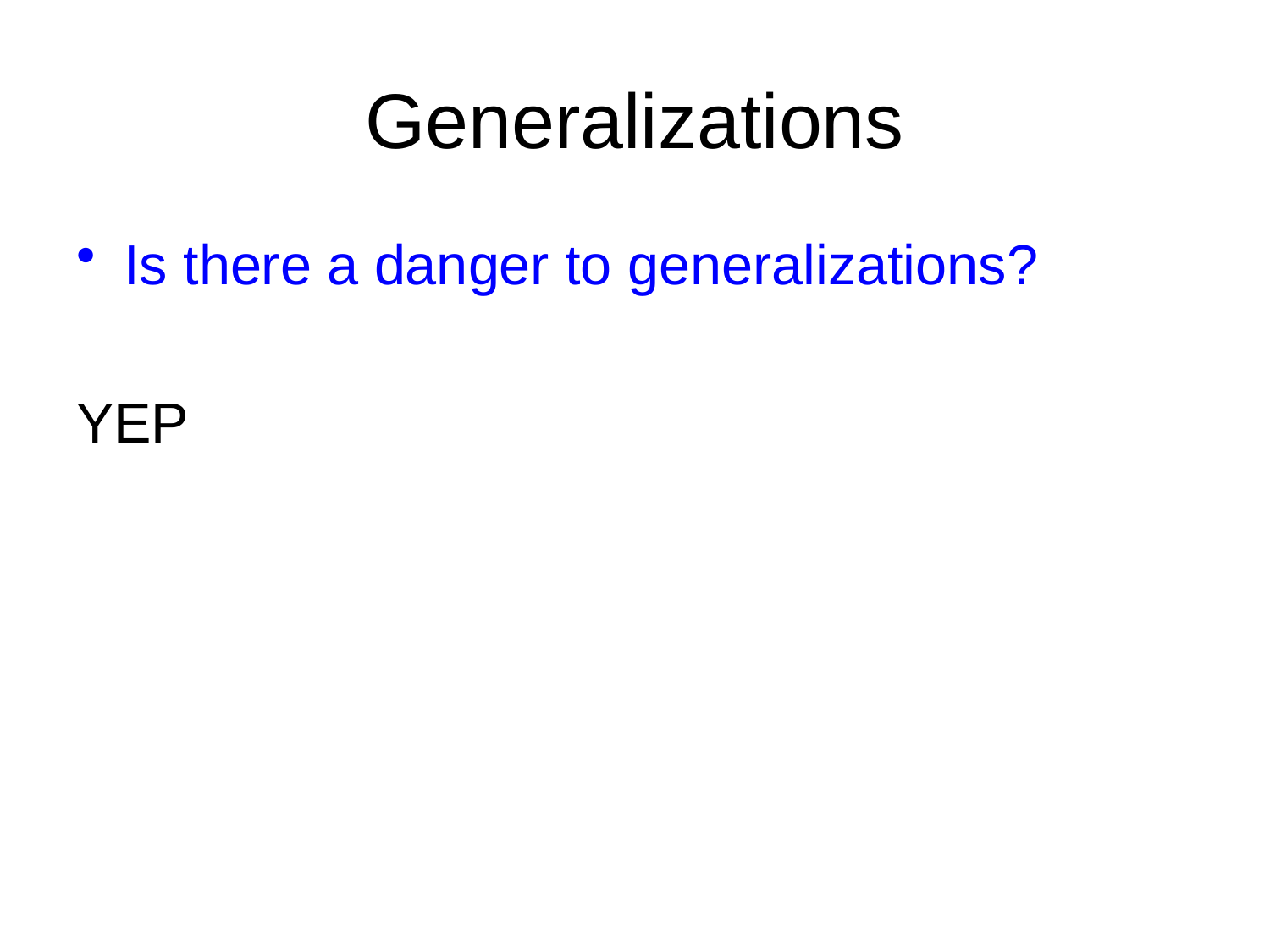

# Generalizations
Is there a danger to generalizations?

YEP